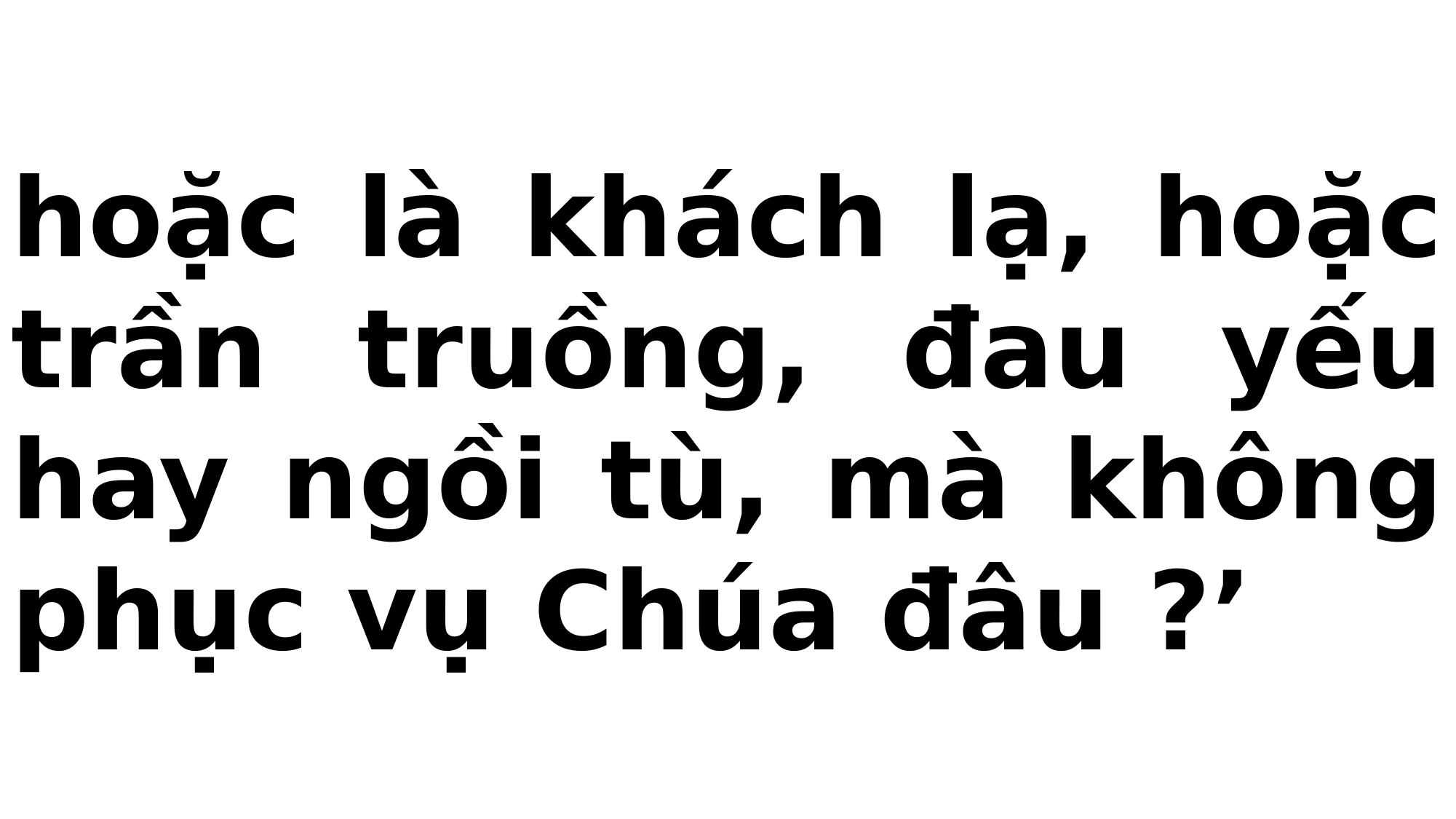

# hoặc là khách lạ, hoặc trần truồng, đau yếu hay ngồi tù, mà không phục vụ Chúa đâu ?’